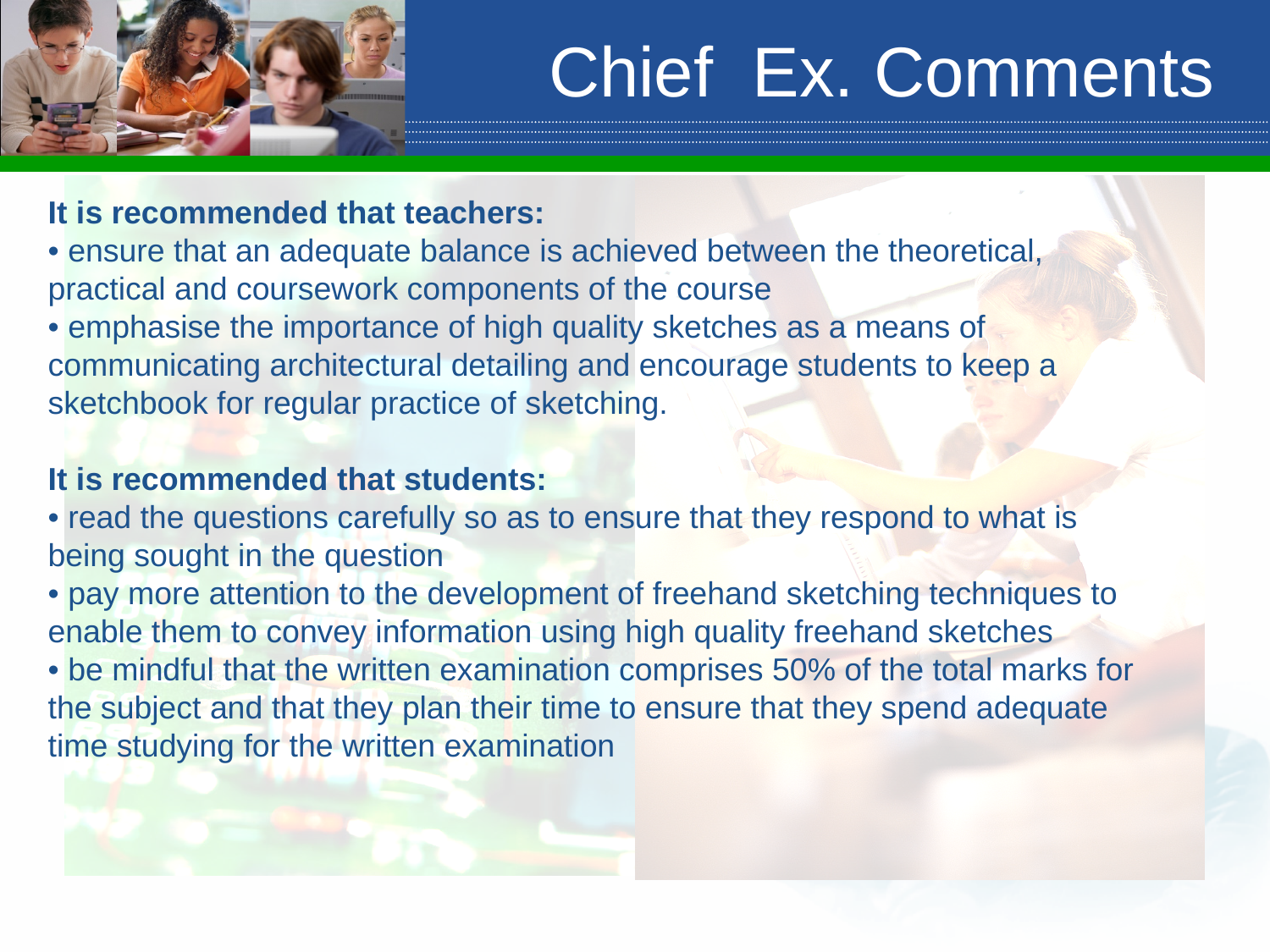

# Chief  Ex. Comments
It is recommended that teachers:
• ensure that an adequate balance is achieved between the theoretical, practical and coursework components of the course
• emphasise the importance of high quality sketches as a means of communicating architectural detailing and encourage students to keep a sketchbook for regular practice of sketching.

It is recommended that students:
• read the questions carefully so as to ensure that they respond to what is being sought in the question
• pay more attention to the development of freehand sketching techniques to enable them to convey information using high quality freehand sketches
• be mindful that the written examination comprises 50% of the total marks for the subject and that they plan their time to ensure that they spend adequate time studying for the written examination